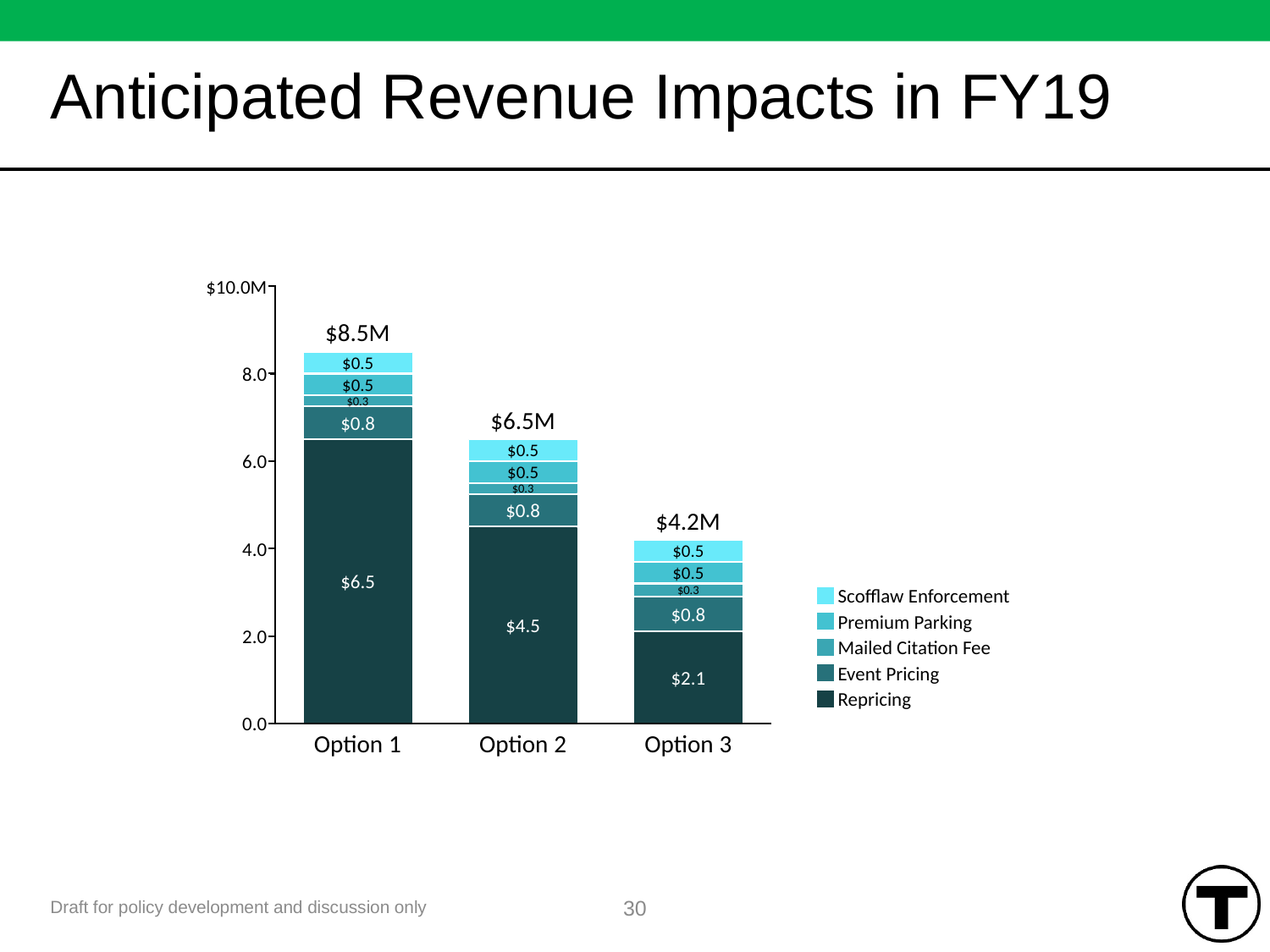

# Anticipated Revenue Impacts in FY19

30